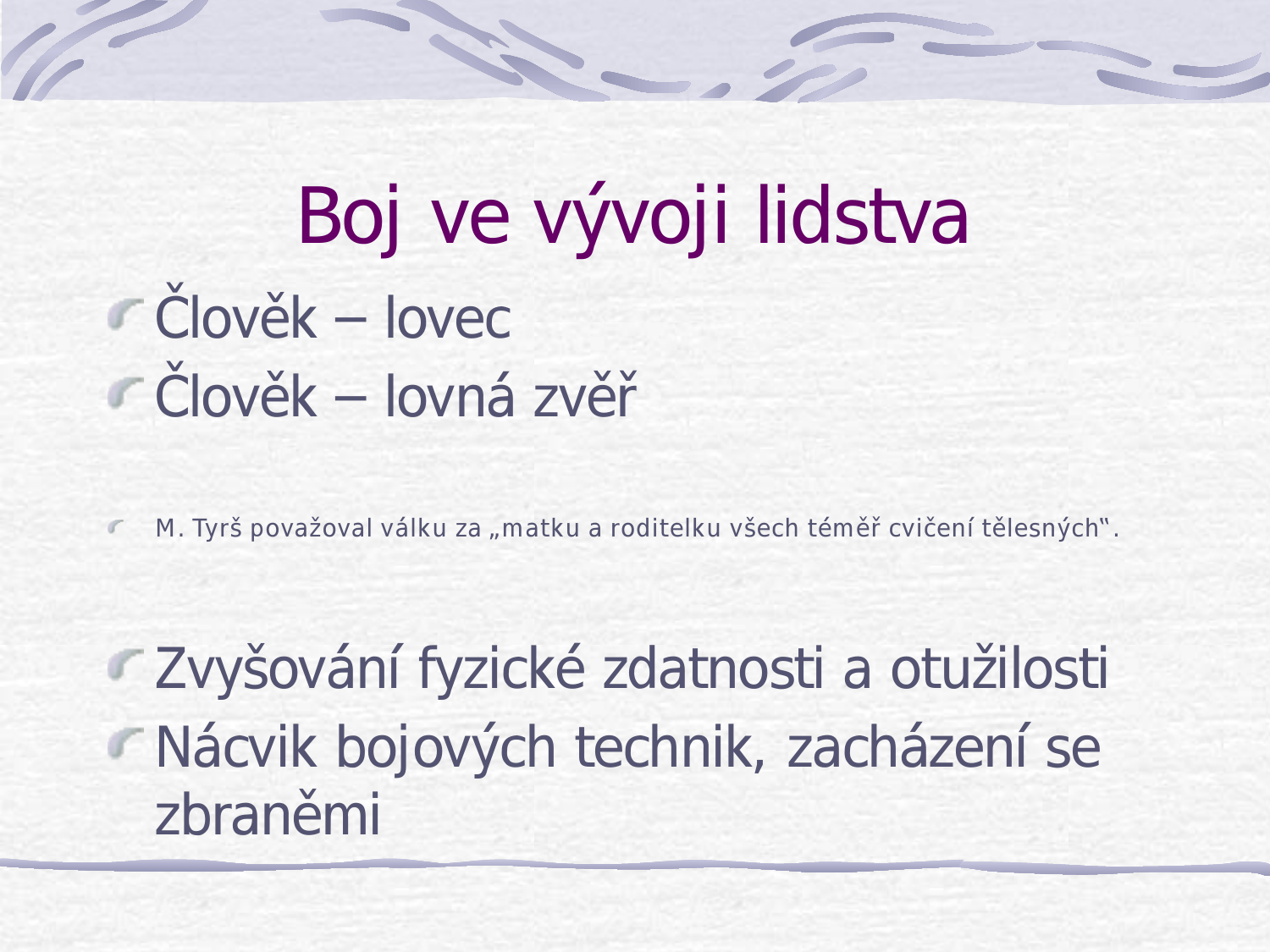

# Boj ve vývoji lidstva
Člověk – lovec
Člověk – lovná zvěř

M. Tyrš považoval válku za „matku a roditelku všech téměř cvičení tělesných“.

Zvyšování fyzické zdatnosti a otužilosti
Nácvik bojových technik, zacházení se zbraněmi